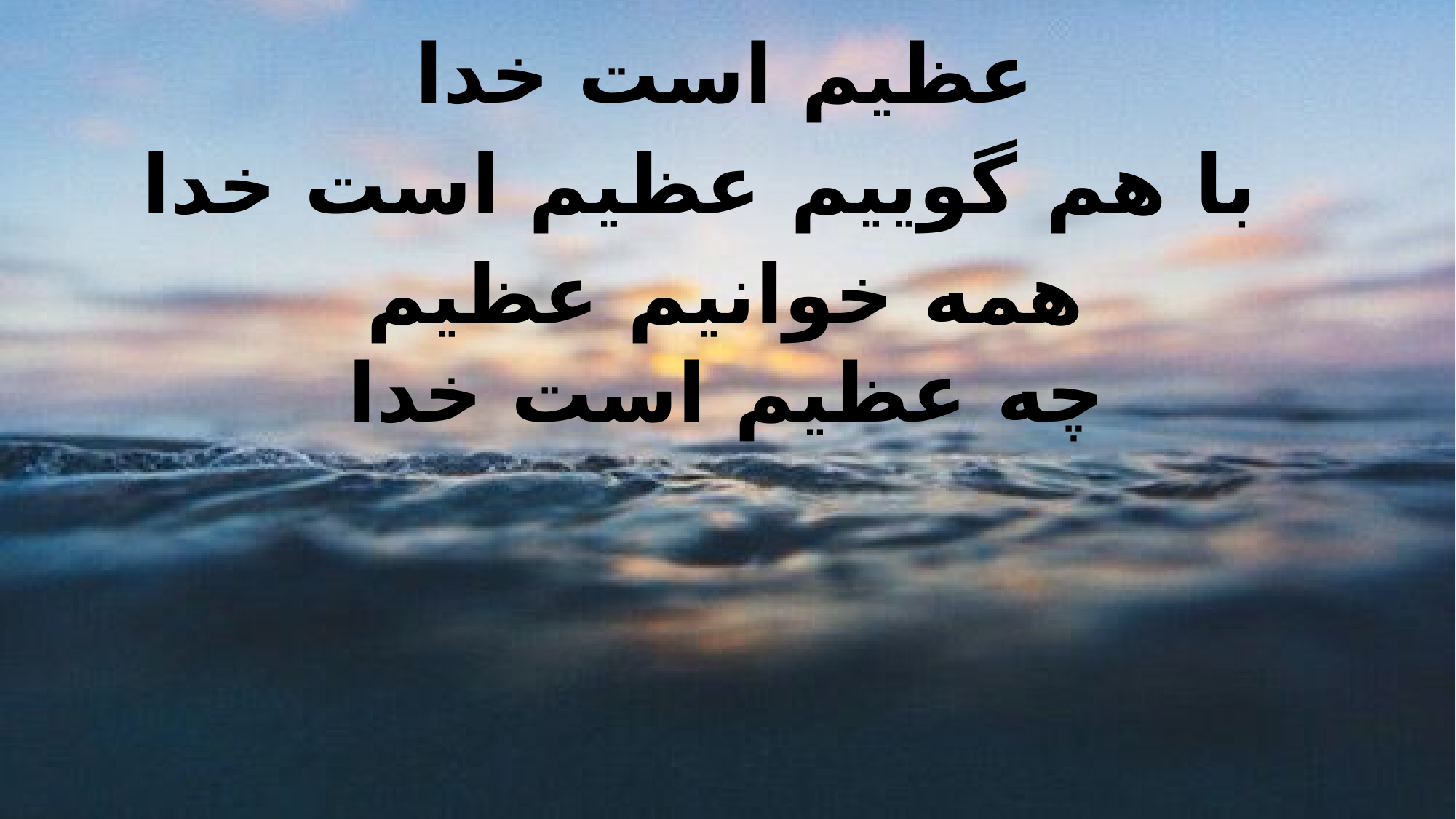

عظیم است خدا
  با هم گوییم عظیم است خدا
همه خوانیم عظیم
 چه عظیم است خدا